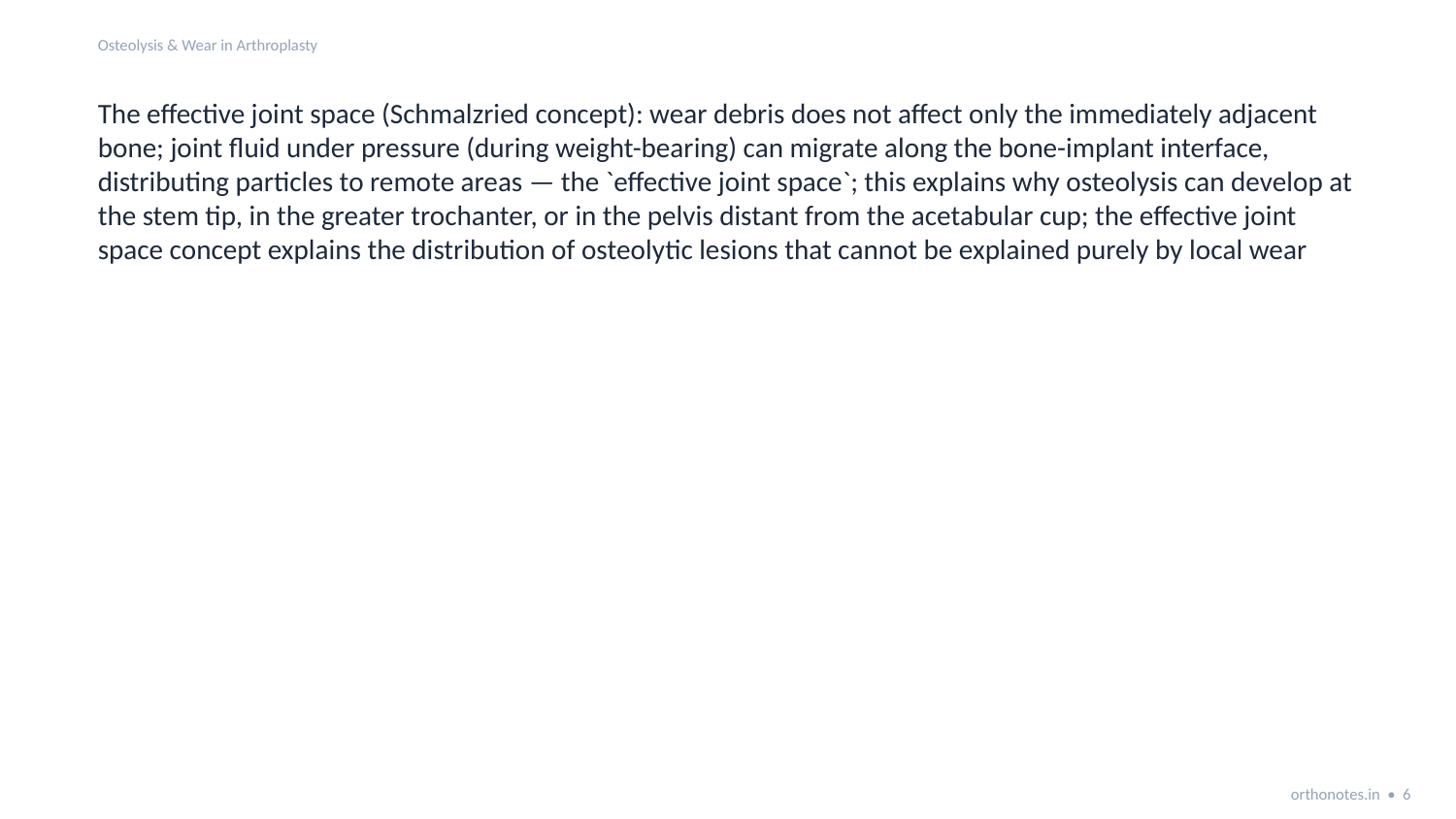

Osteolysis & Wear in Arthroplasty
The effective joint space (Schmalzried concept): wear debris does not affect only the immediately adjacent bone; joint fluid under pressure (during weight-bearing) can migrate along the bone-implant interface, distributing particles to remote areas — the `effective joint space`; this explains why osteolysis can develop at the stem tip, in the greater trochanter, or in the pelvis distant from the acetabular cup; the effective joint space concept explains the distribution of osteolytic lesions that cannot be explained purely by local wear
orthonotes.in  •  6